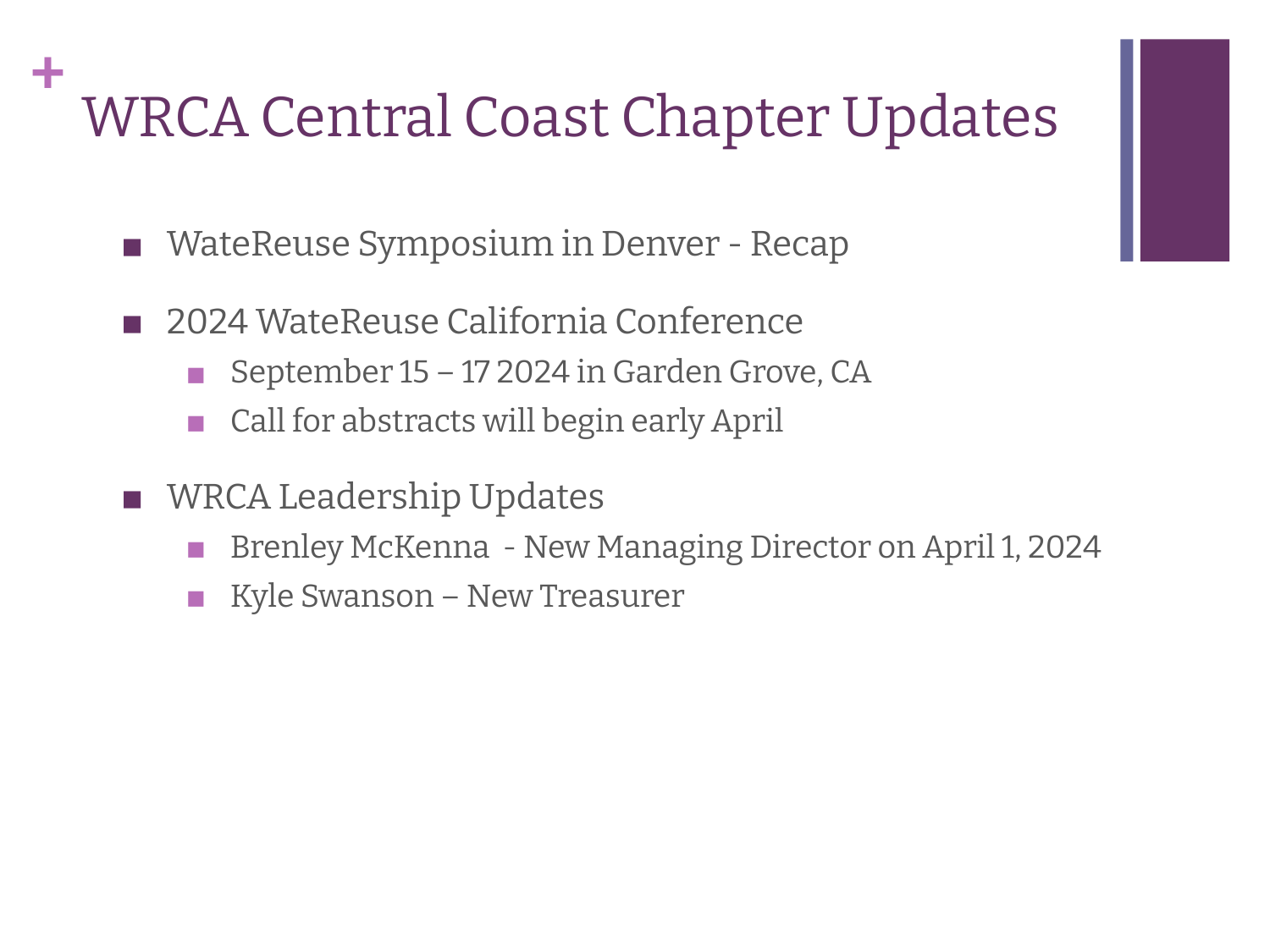

# WRCA Central Coast Chapter Updates
WateReuse Symposium in Denver - Recap
2024 WateReuse California Conference
September 15 – 17 2024 in Garden Grove, CA
Call for abstracts will begin early April
WRCA Leadership Updates
Brenley McKenna  - New Managing Director on April 1, 2024
Kyle Swanson – New Treasurer